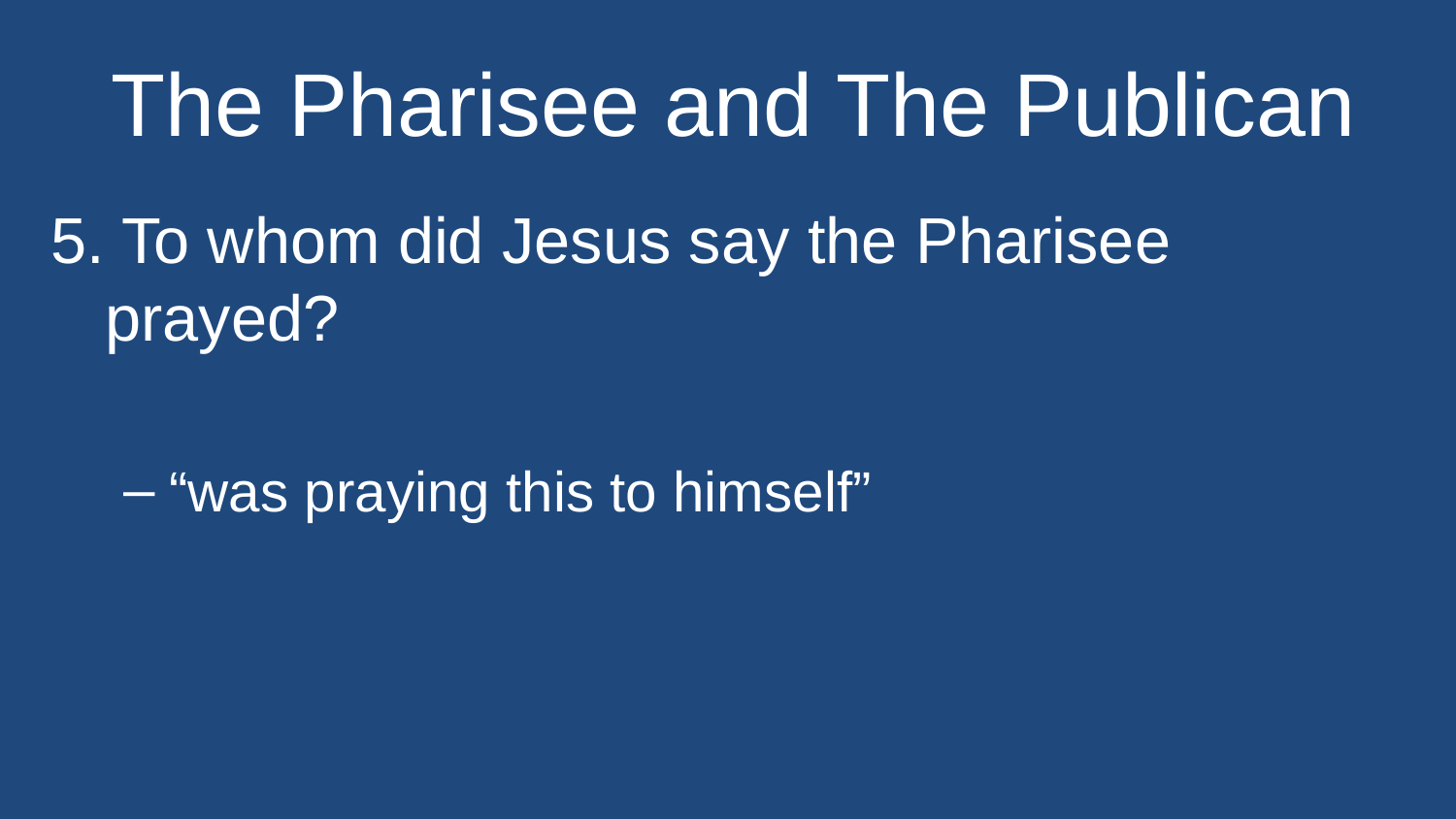

# The Pharisee and The Publican
5. To whom did Jesus say the Pharisee prayed?

“was praying this to himself”